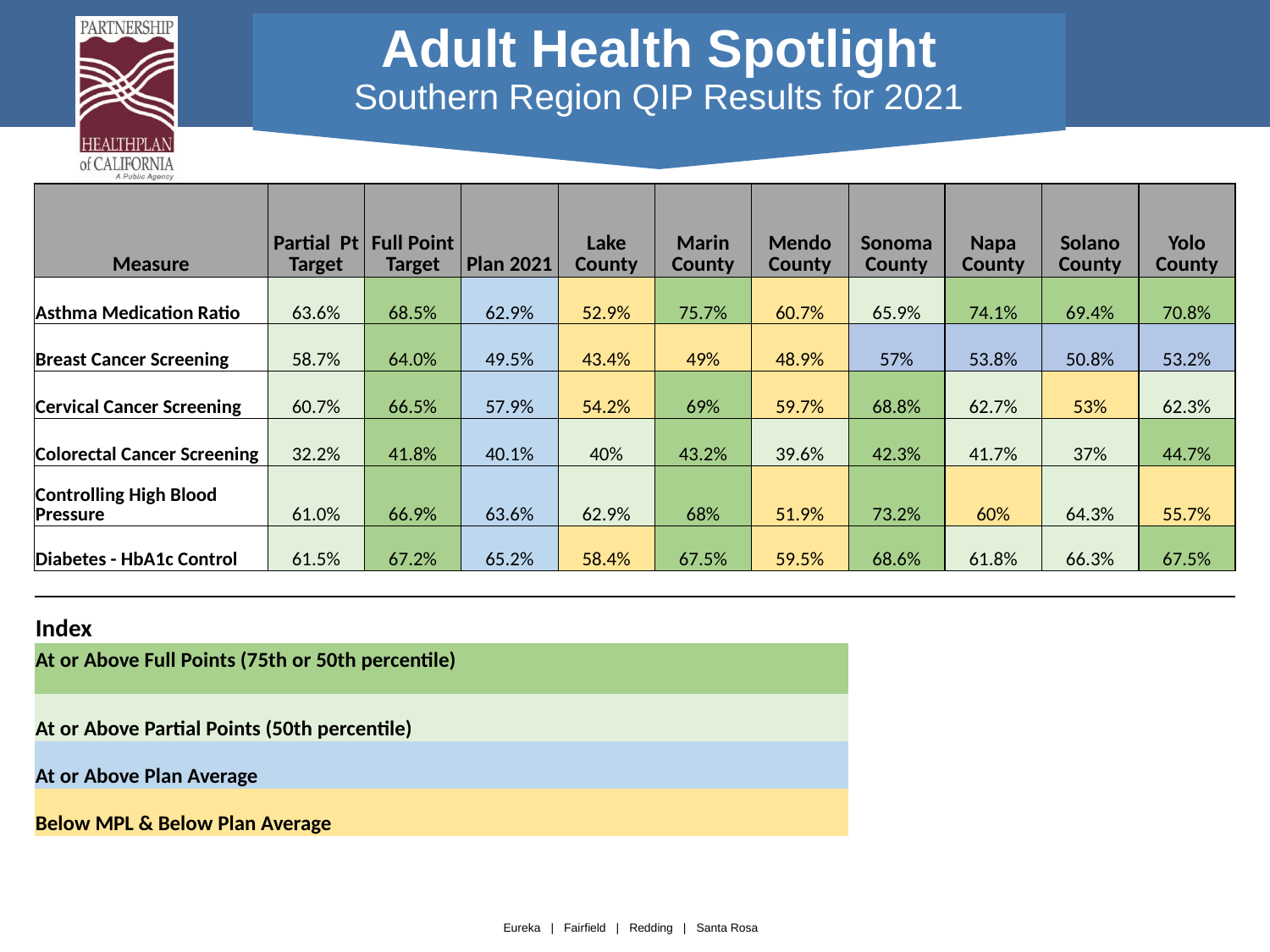

# Adult Health Spotlight Southern Region QIP Results for 2021
| Measure | Partial Pt Target | Full Point Target | Plan 2021 | Lake County | Marin County | Mendo County | Sonoma County | Napa County | Solano County | Yolo County |
| --- | --- | --- | --- | --- | --- | --- | --- | --- | --- | --- |
| Asthma Medication Ratio | 63.6% | 68.5% | 62.9% | 52.9% | 75.7% | 60.7% | 65.9% | 74.1% | 69.4% | 70.8% |
| Breast Cancer Screening | 58.7% | 64.0% | 49.5% | 43.4% | 49% | 48.9% | 57% | 53.8% | 50.8% | 53.2% |
| Cervical Cancer Screening | 60.7% | 66.5% | 57.9% | 54.2% | 69% | 59.7% | 68.8% | 62.7% | 53% | 62.3% |
| Colorectal Cancer Screening | 32.2% | 41.8% | 40.1% | 40% | 43.2% | 39.6% | 42.3% | 41.7% | 37% | 44.7% |
| Controlling High Blood Pressure | 61.0% | 66.9% | 63.6% | 62.9% | 68% | 51.9% | 73.2% | 60% | 64.3% | 55.7% |
| Diabetes - HbA1c Control | 61.5% | 67.2% | 65.2% | 58.4% | 67.5% | 59.5% | 68.6% | 61.8% | 66.3% | 67.5% |
|  |  |  |  |  |  |  |  |  |  |  |
| Index |  |  |  |  |  |  |  |  |  |  |
| At or Above Full Points (75th or 50th percentile) |  |  |  |  |  |  |  |  |  |  |
| At or Above Partial Points (50th percentile) |  |  |  |  |  |  |  |  |  |  |
| At or Above Plan Average |  |  |  |  |  |  |  |  |  |  |
| Below MPL & Below Plan Average |  |  |  |  |  |  |  |  |  |  |